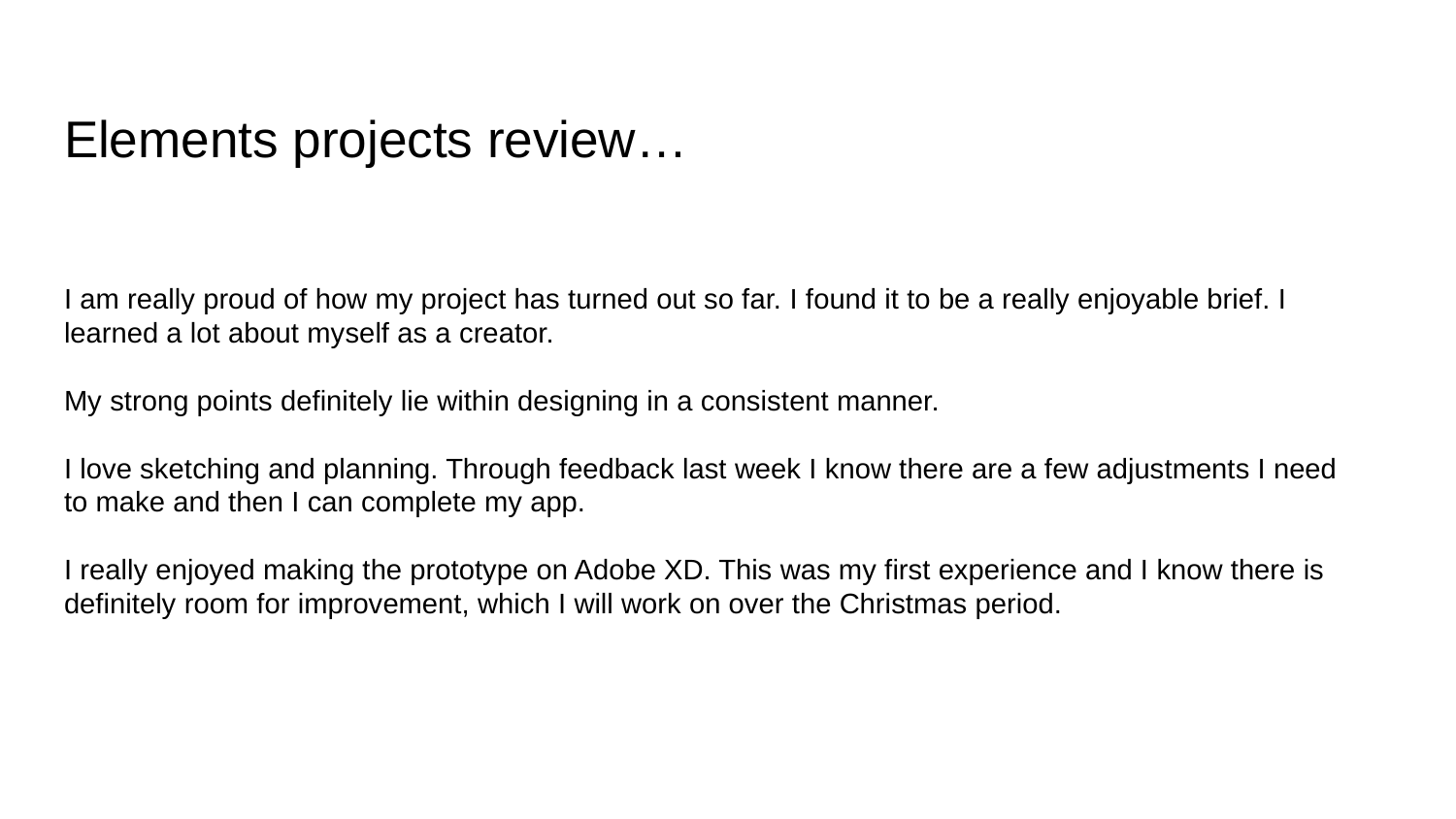

# Elements projects review…
I am really proud of how my project has turned out so far. I found it to be a really enjoyable brief. I learned a lot about myself as a creator.

My strong points definitely lie within designing in a consistent manner.

I love sketching and planning. Through feedback last week I know there are a few adjustments I need to make and then I can complete my app.

I really enjoyed making the prototype on Adobe XD. This was my first experience and I know there is definitely room for improvement, which I will work on over the Christmas period.